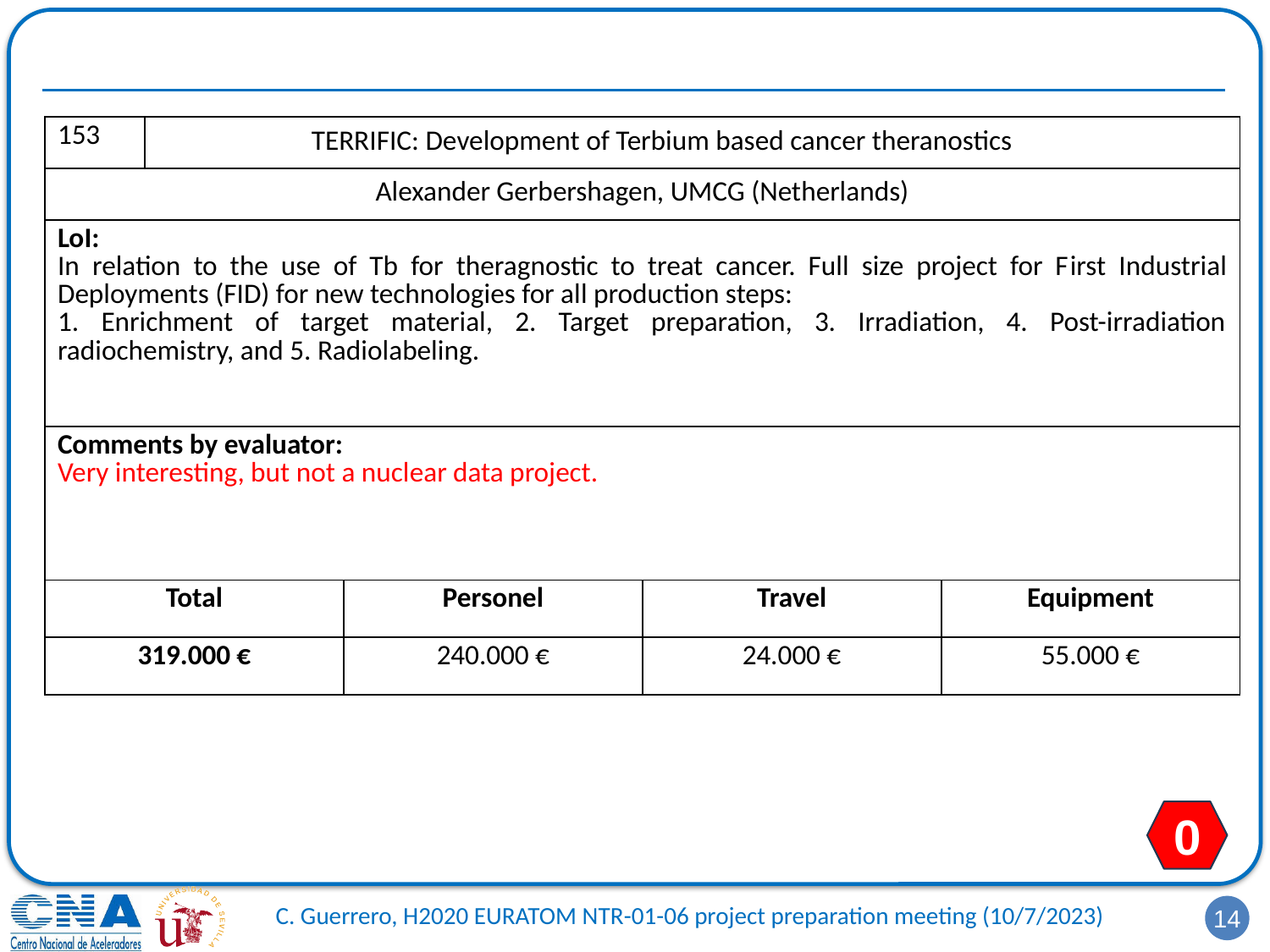

#
| 153 | TERRIFIC: Development of Terbium based cancer theranostics | TERRIFIC: Development of Terbium based cancer theranostics |  |  |
| --- | --- | --- | --- | --- |
| Alexander Gerbershagen, UMCG (Netherlands) |  | PTB | Germany | Elisa Pirovano |
| LoI: In relation to the use of Tb for theragnostic to treat cancer. Full size project for First Industrial Deployments (FID) for new technologies for all production steps: 1. Enrichment of target material, 2. Target preparation, 3. Irradiation, 4. Post-irradiation radiochemistry, and 5. Radiolabeling. |  |  | Upgrade of existing Total Absorption Spectrometers (TAS) that will be employed in beta decay studies of relevance for the calculation of reactor decay heat and the reactor antineutrino spectra. Building a TAS of second generation, allying efficiency with higher segmentation and energy resolution thanks to 16 LaBr3 crystals to be added to the existing segmented TAS in Europe i.e. the DTAS detector (18 NaI crystals [DTAS]) and the Rocinante detector (12 BaF2 crystals [Rocinante]) |  |
| Comments by evaluator: Very interesting, but not a nuclear data project. |  |  |  |  |
| Total |  | Personel | Travel | Equipment |
| 319.000 € |  | 240.000 € | 24.000 € | 55.000 € |
0
14